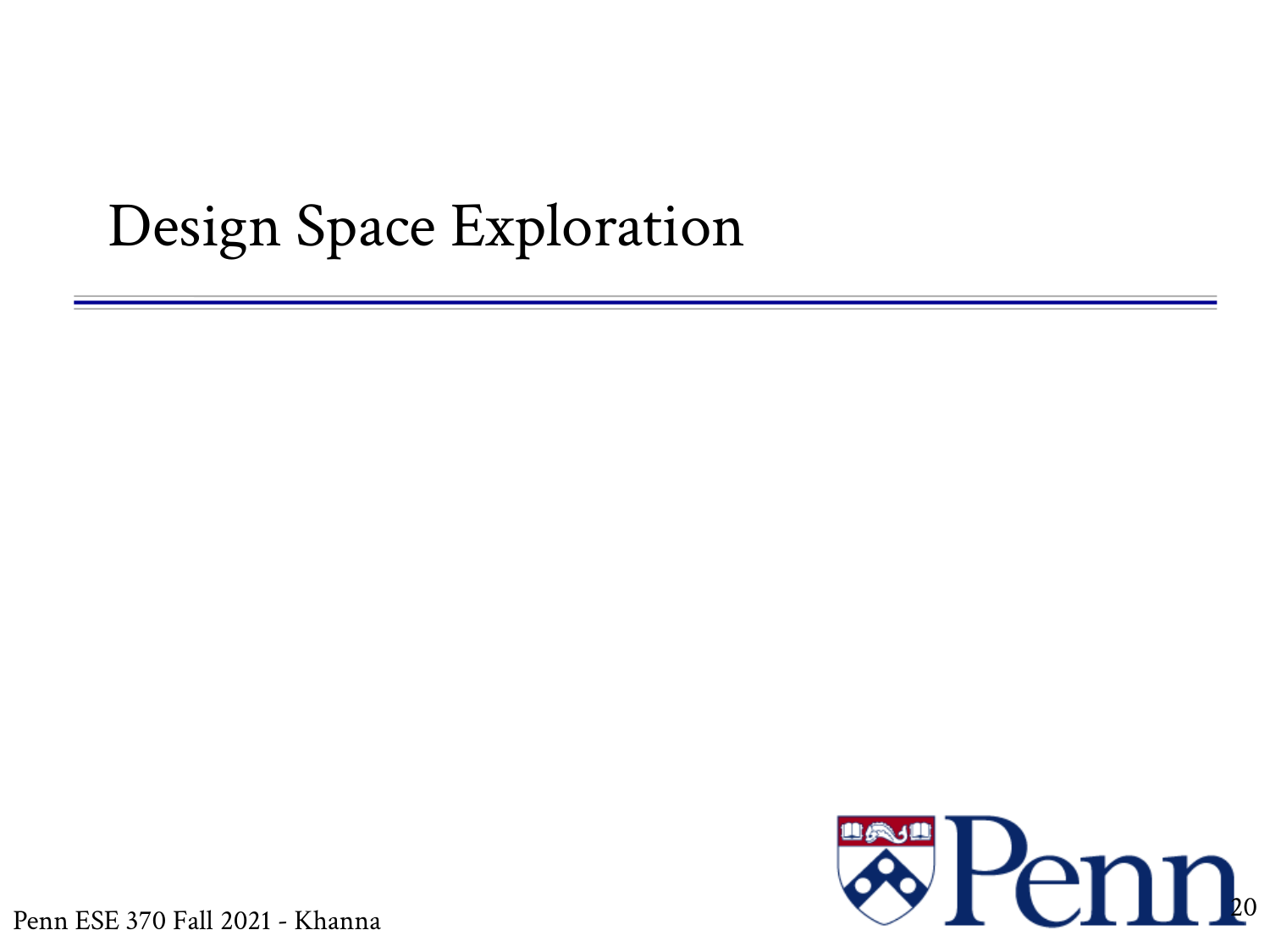

# Design Space Exploration
20
Penn ESE 370 Fall 2021 - Khanna